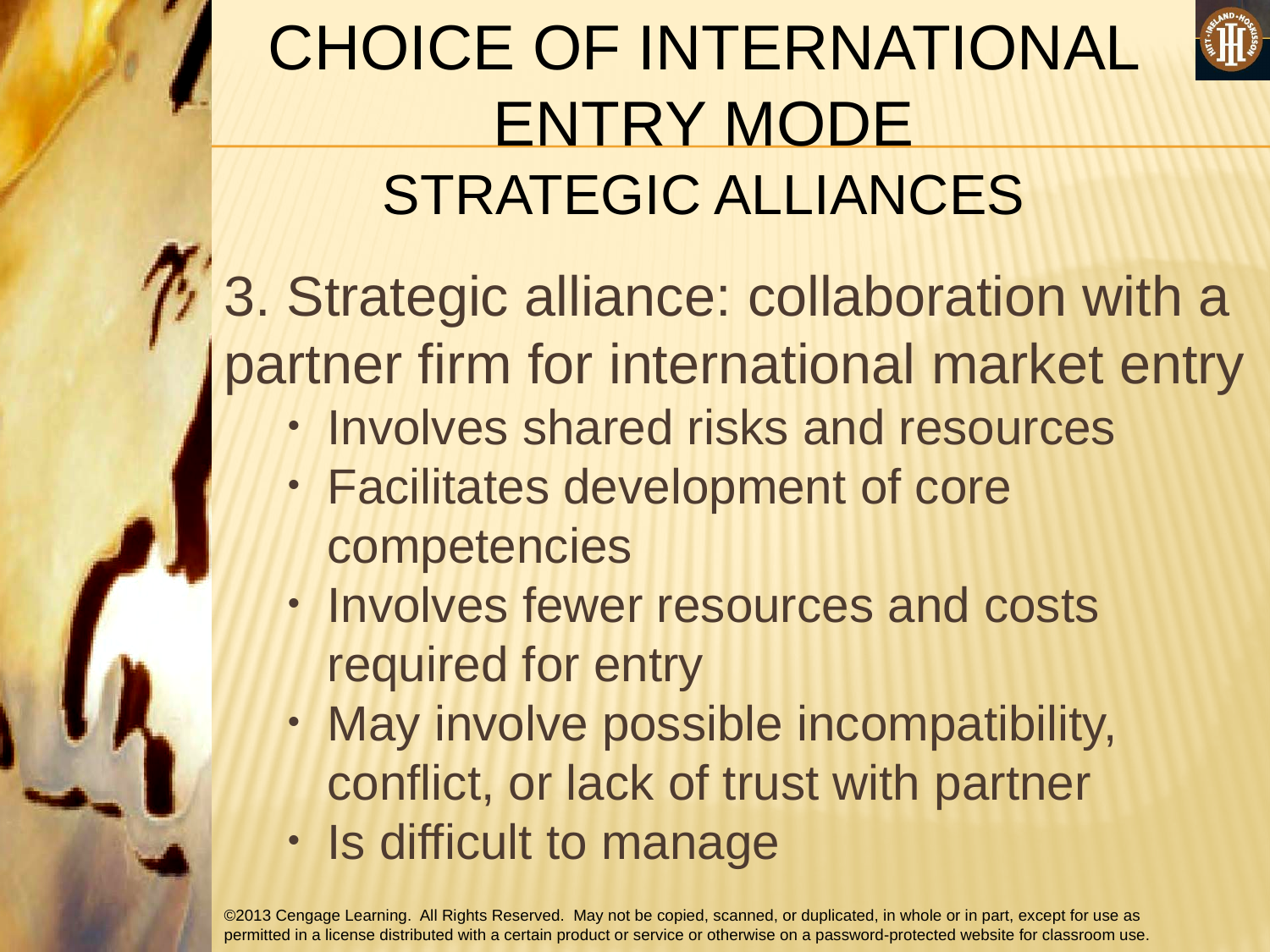

CHOICE OF INTERNATIONAL ENTRY MODE
STRATEGIC ALLIANCES

3. Strategic alliance: collaboration with a partner firm for international market entry
Involves shared risks and resources
Facilitates development of core competencies
Involves fewer resources and costs required for entry
May involve possible incompatibility, conflict, or lack of trust with partner
Is difficult to manage